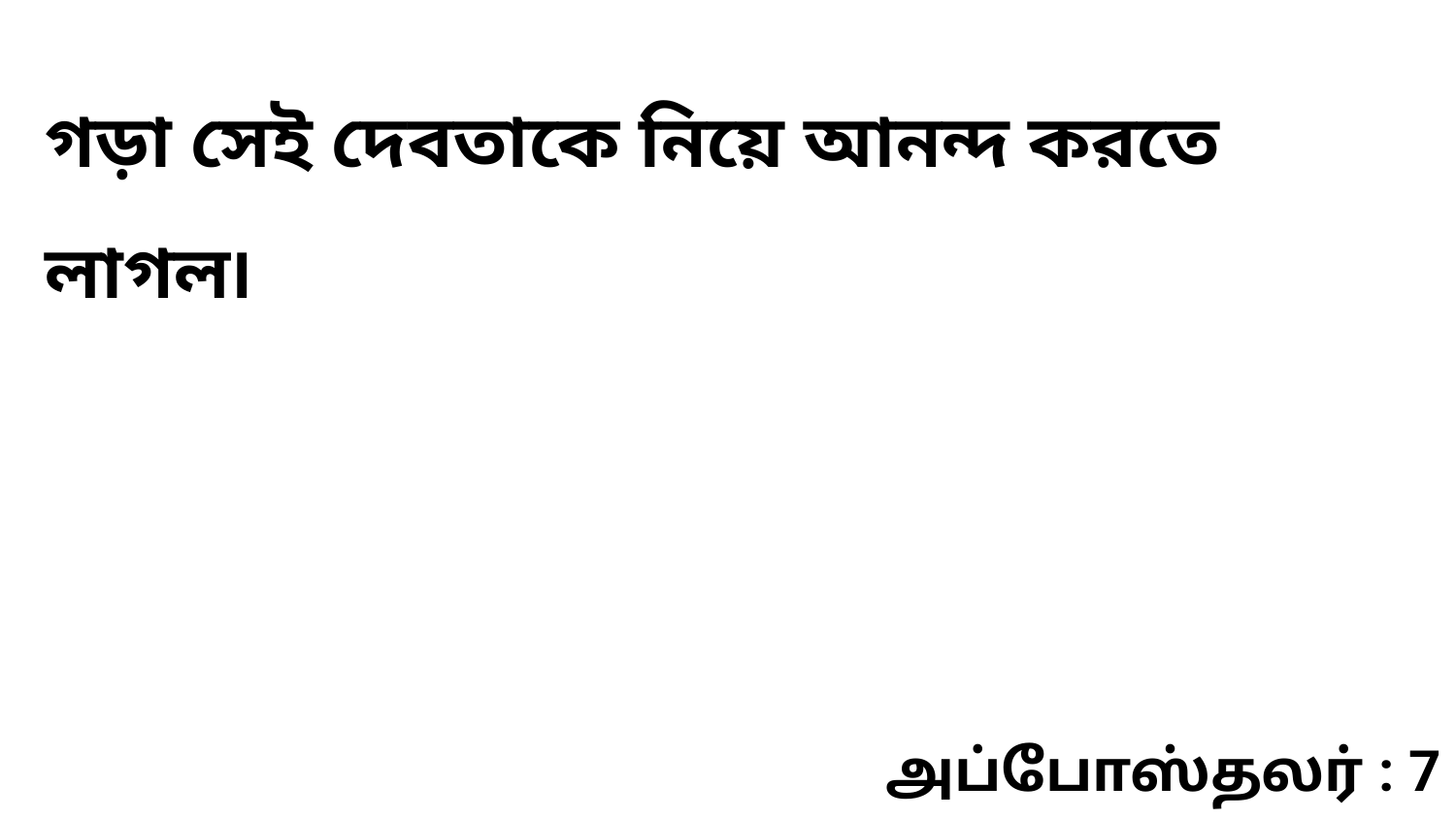

গড়া সেই দেবতাকে নিয়ে আনন্দ করতে লাগল৷
அப்போஸ்தலர் : 7